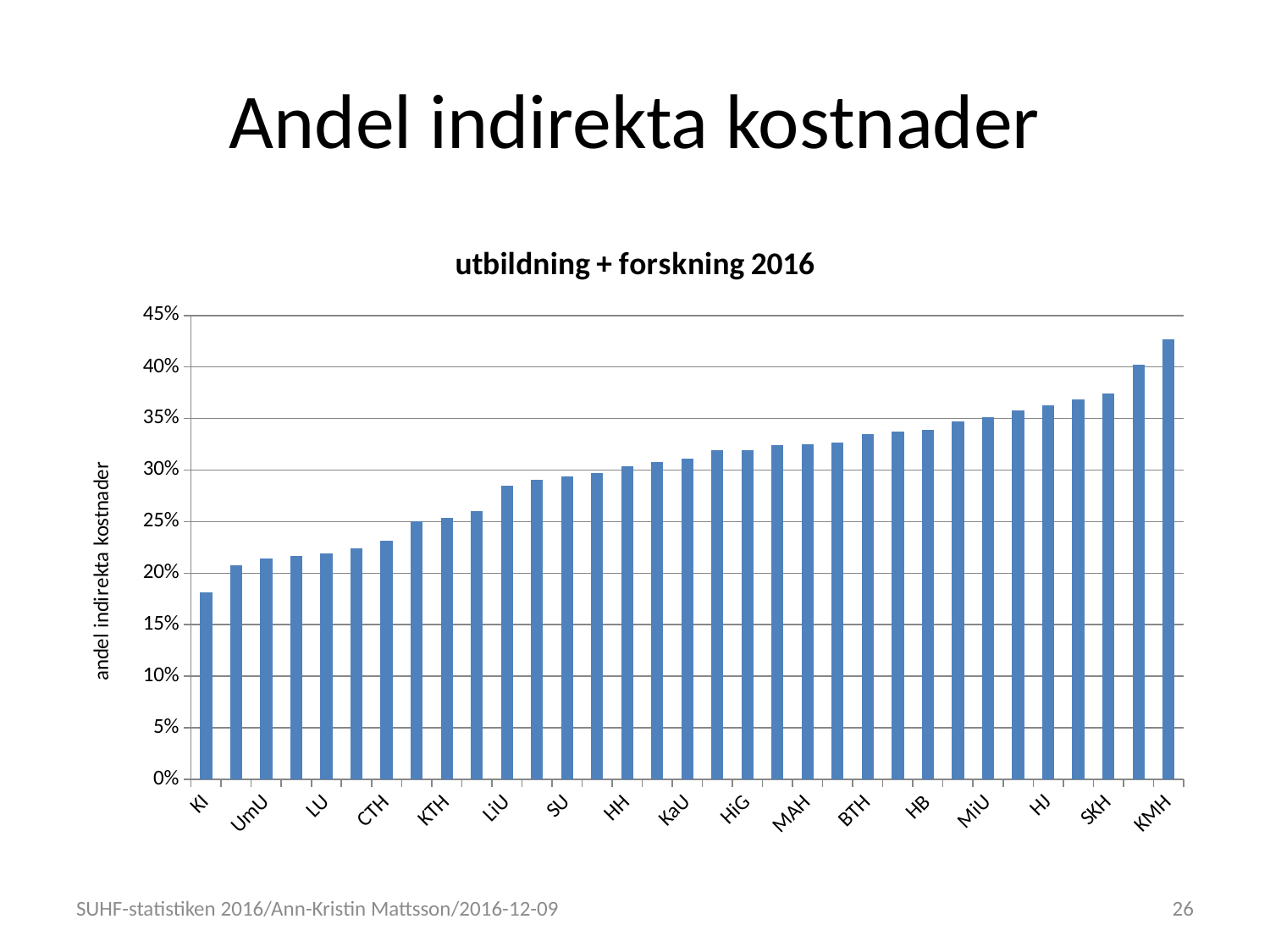

# Andel indirekta kostnader

### Chart: utbildning + forskning 2016

| Category | indirekta kostnader |
|---|---|
| KI | 0.181025897348959 |
| SLU | 0.207758081058643 |
| UmU | 0.214040822986552 |
| UU | 0.21661665427837 |
| LU | 0.219324732539578 |
| LTU | 0.223718848666515 |
| CTH | 0.2316201026599 |
| FHS | 0.250217536912527 |
| KTH | 0.253624668211356 |
| GU | 0.259802295965749 |
| LiU | 0.285037959053474 |
| HD | 0.290325381058115 |
| SU | 0.293599456793653 |
| ÖU | 0.297081110475003 |
| HH | 0.303771529313447 |
| MdH | 0.307708099526456 |
| KaU | 0.311049723220072 |
| LNU | 0.318936652773264 |
| HiG | 0.319602599065249 |
| SH | 0.323822407379688 |
| MAH | 0.32475436270366 |
| HKr | 0.326953642657507 |
| BTH | 0.334567791670764 |
| HS | 0.337306272412487 |
| HB | 0.339282586118445 |
| HV | 0.346911312460011 |
| MiU | 0.351545655308194 |
| KF | 0.357598978288633 |
| HJ | 0.362493172114621 |
| KKH | 0.368656099609401 |
| SKH | 0.373950299276377 |
| GIH | 0.402067472757128 |
| KMH | 0.427135609582429 |
SUHF-statistiken 2016/Ann-Kristin Mattsson/2016-12-09
26